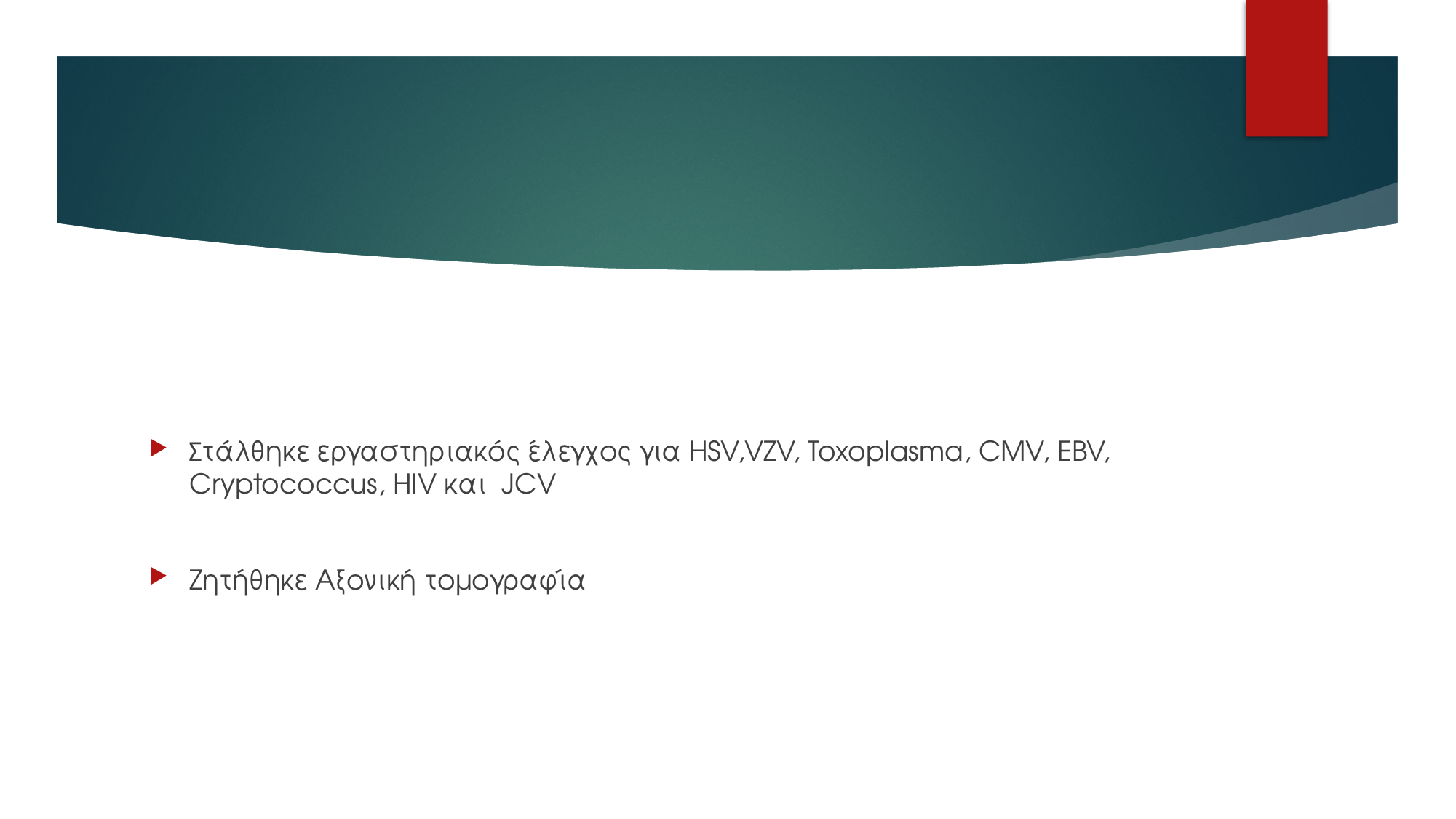

#
Στάλθηκε εργαστηριακός έλεγχος για HSV,VZV, Toxoplasma, CMV, EBV, Cryptococcus, ΗΙV και  JCV

Ζητήθηκε Αξονική τομογραφία